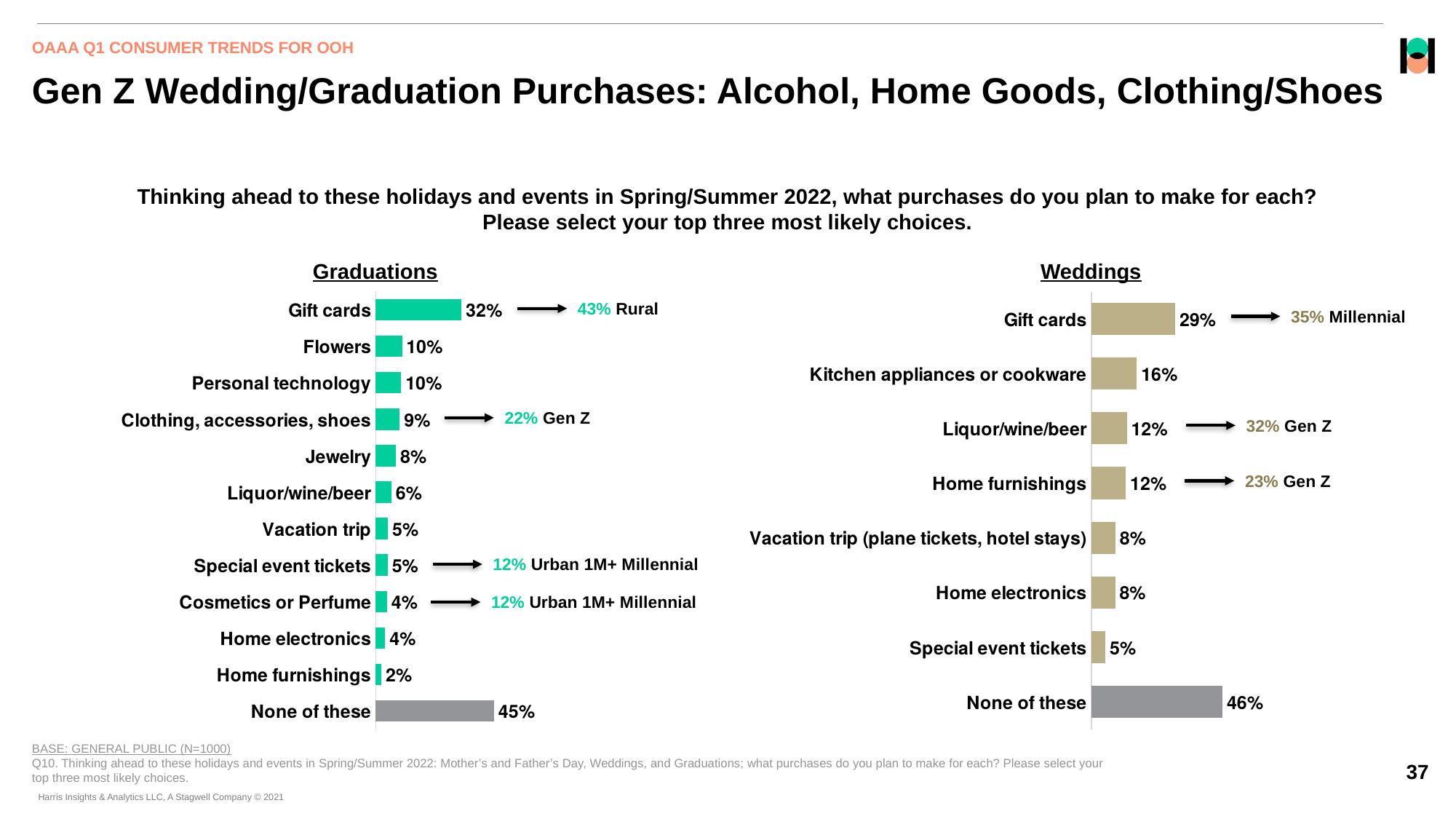

OAAA Q1 CONSUMER TRENDS FOR OOH
# Gen Z Wedding/Graduation Purchases: Alcohol, Home Goods, Clothing/Shoes
Thinking ahead to these holidays and events in Spring/Summer 2022, what purchases do you plan to make for each? Please select your top three most likely choices.
Graduations
Weddings

### Chart

| Category | Summer 2022 |
|---|---|
| Gift cards | 0.32347963 |
| Flowers | 0.09923076 |
| Personal technology | 0.09642398999999999 |
| Clothing, accessories, shoes | 0.09080134 |
| Jewelry | 0.07682864 |
| Liquor/wine/beer | 0.05973857 |
| Vacation trip | 0.04628469 |
| Special event tickets | 0.04538871999999999 |
| Cosmetics or Perfume | 0.04279086999999999 |
| Home electronics | 0.03603014 |
| Home furnishings | 0.02203634 |
| None of these | 0.44635462 |

### Chart

| Category | Summer 2022 |
|---|---|
| Gift cards | 0.29330256 |
| Kitchen appliances or cookware | 0.1593539 |
| Liquor/wine/beer | 0.12473963 |
| Home furnishings | 0.12000059 |
| Vacation trip (plane tickets, hotel stays) | 0.08448574 |
| Home electronics | 0.08381349 |
| Special event tickets | 0.04979167 |
| None of these | 0.45886132 |
43% Rural
35% Millennial
22% Gen Z
32% Gen Z
23% Gen Z
12% Urban 1M+ Millennial
12% Urban 1M+ Millennial

BASE: GENERAL PUBLIC (N=1000)
Q10. Thinking ahead to these holidays and events in Spring/Summer 2022: Mother’s and Father’s Day, Weddings, and Graduations; what purchases do you plan to make for each? Please select your top three most likely choices.